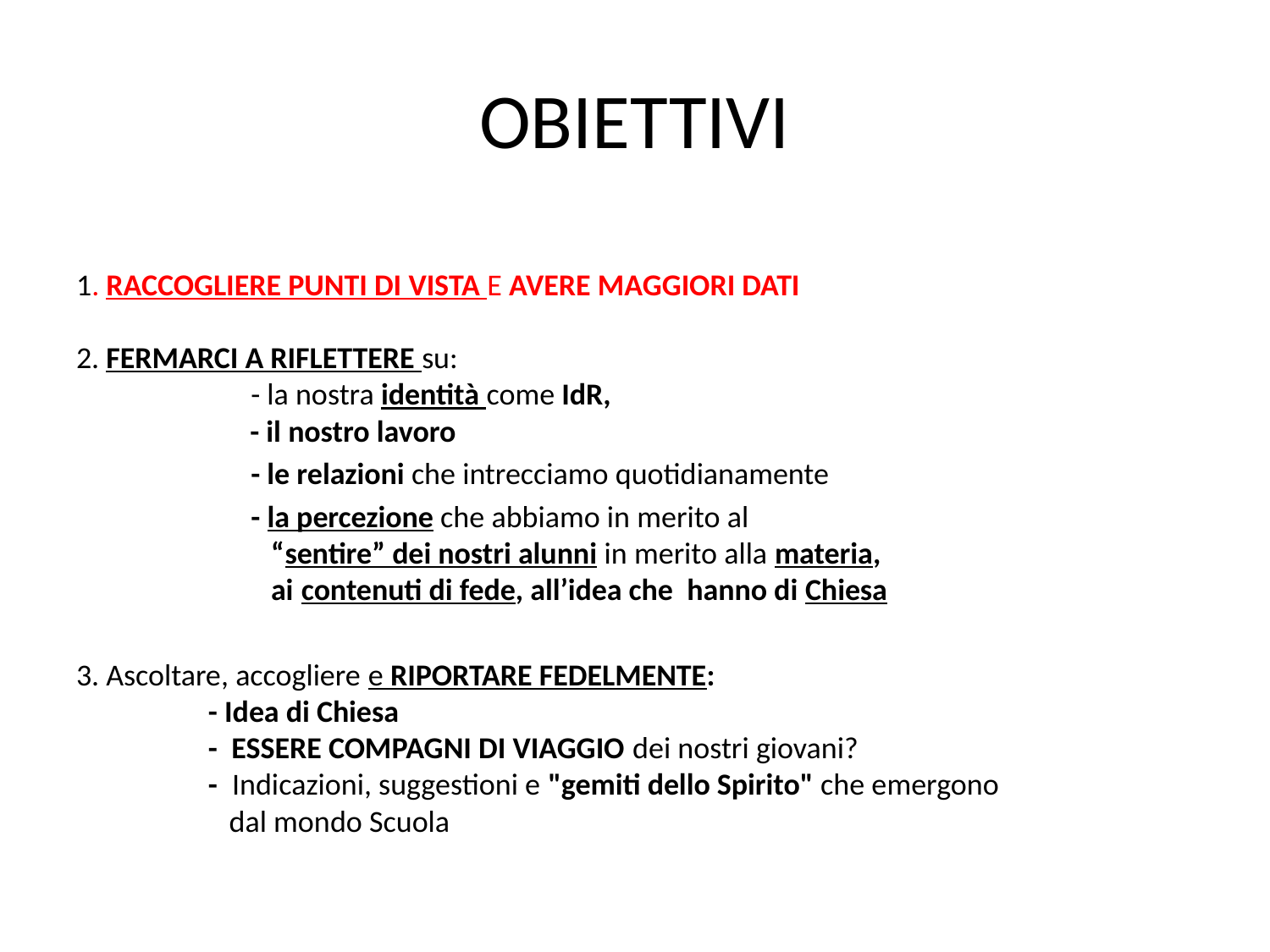

# OBIETTIVI
1. RACCOGLIERE PUNTI DI VISTA E AVERE MAGGIORI DATI
2. FERMARCI A RIFLETTERE su:
                         - la nostra identità come IdR,
                         - il nostro lavoro
                         - le relazioni che intrecciamo quotidianamente
                         - la percezione che abbiamo in merito al
                            “sentire” dei nostri alunni in merito alla materia,
                            ai contenuti di fede, all’idea che  hanno di Chiesa

3. Ascoltare, accogliere e RIPORTARE FEDELMENTE:
                   - Idea di Chiesa
                   -  ESSERE COMPAGNI DI VIAGGIO dei nostri giovani?
                   -  Indicazioni, suggestioni e "gemiti dello Spirito" che emergono
                      dal mondo Scuola